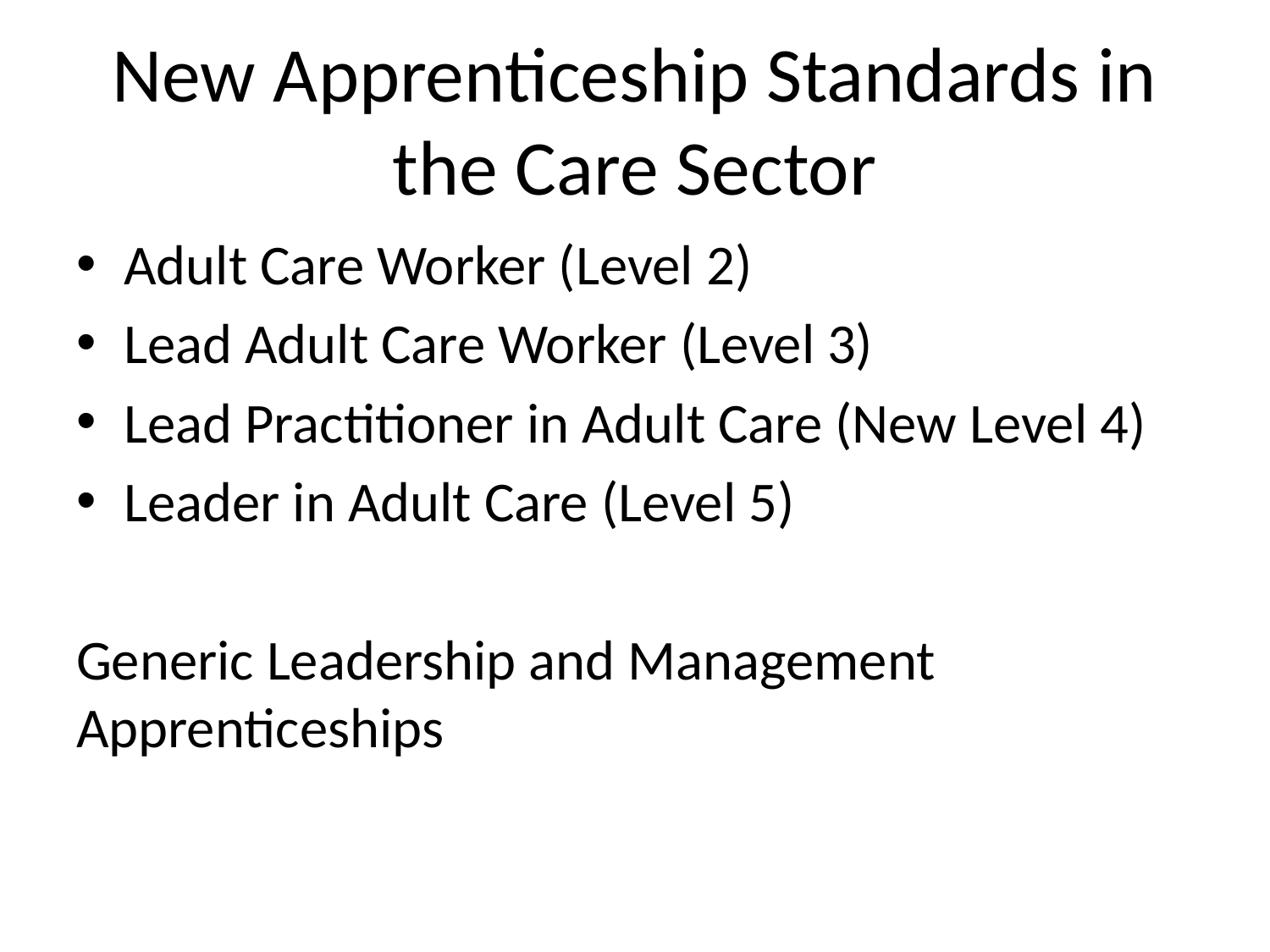

# New Apprenticeship Standards in the Care Sector
Adult Care Worker (Level 2)
Lead Adult Care Worker (Level 3)
Lead Practitioner in Adult Care (New Level 4)
Leader in Adult Care (Level 5)

Generic Leadership and Management Apprenticeships